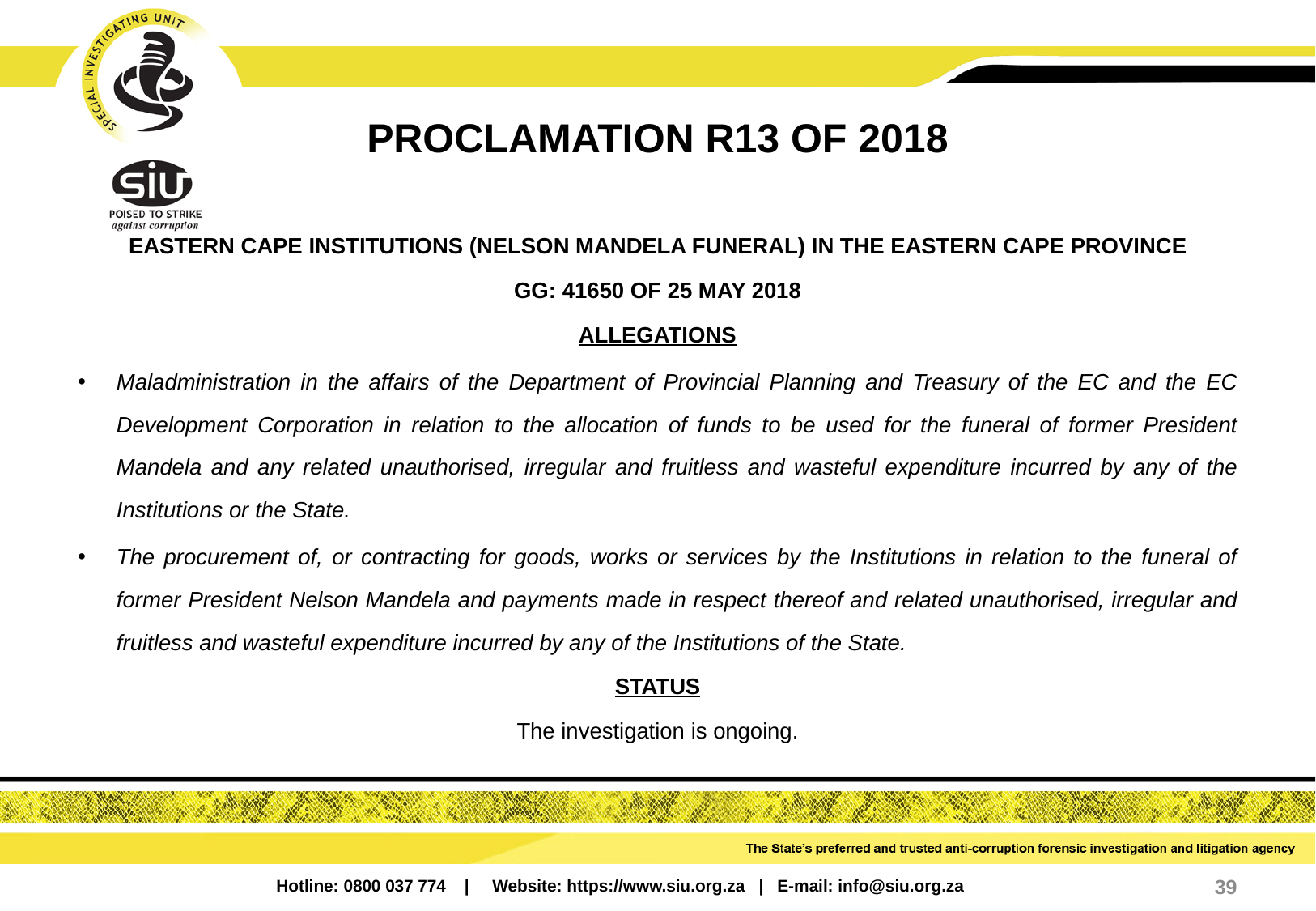

# PROCLAMATION R13 OF 2018
EASTERN CAPE INSTITUTIONS (NELSON MANDELA FUNERAL) IN THE EASTERN CAPE PROVINCE
GG: 41650 OF 25 MAY 2018
ALLEGATIONS
Maladministration in the affairs of the Department of Provincial Planning and Treasury of the EC and the EC Development Corporation in relation to the allocation of funds to be used for the funeral of former President Mandela and any related unauthorised, irregular and fruitless and wasteful expenditure incurred by any of the Institutions or the State.
The procurement of, or contracting for goods, works or services by the Institutions in relation to the funeral of former President Nelson Mandela and payments made in respect thereof and related unauthorised, irregular and fruitless and wasteful expenditure incurred by any of the Institutions of the State.
STATUS
The investigation is ongoing.

39
Hotline: 0800 037 774    |     Website: https://www.siu.org.za   |   E-mail: info@siu.org.za